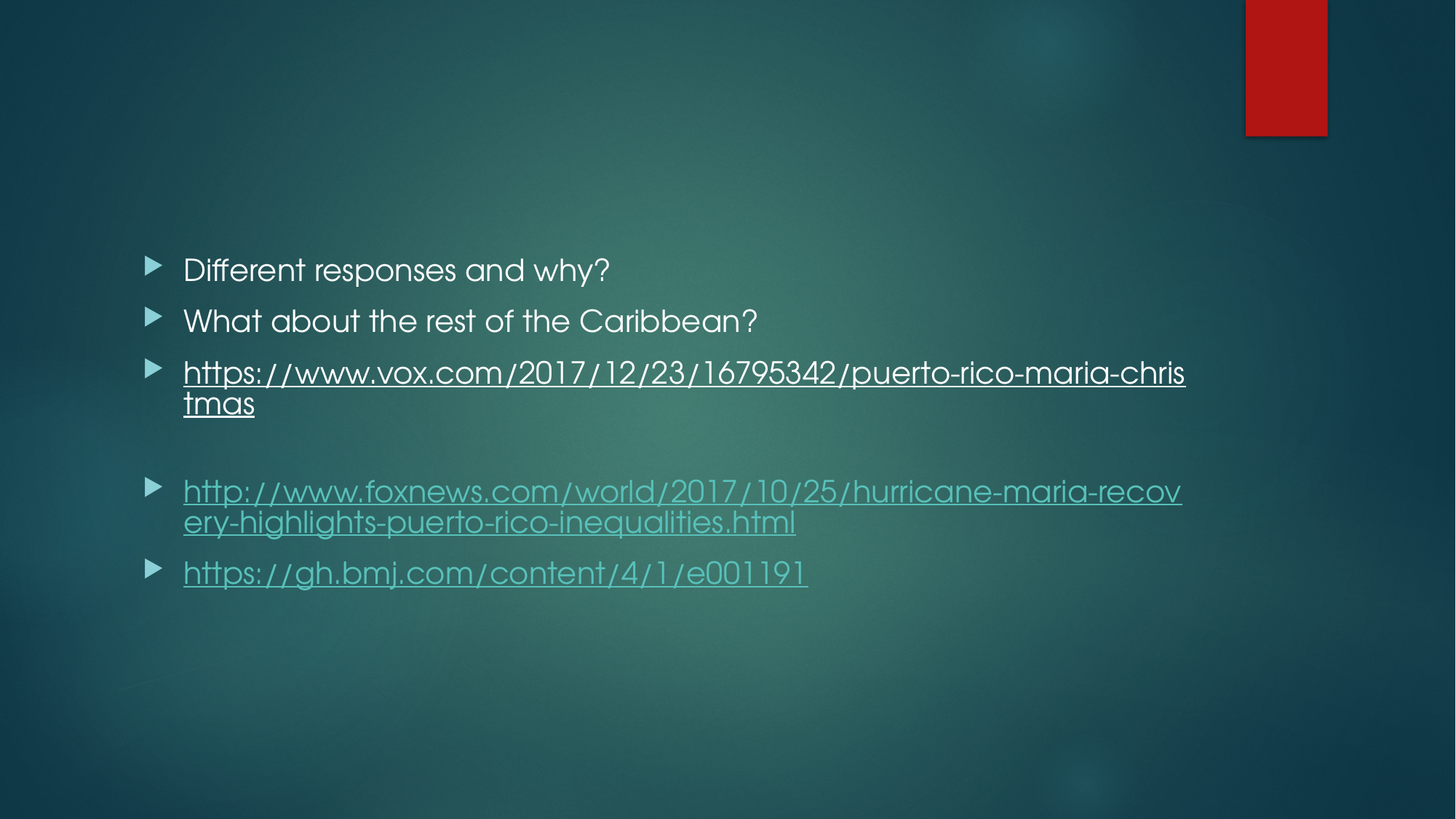

#
Different responses and why?
What about the rest of the Caribbean?
https://www.vox.com/2017/12/23/16795342/puerto-rico-maria-christmas
http://www.foxnews.com/world/2017/10/25/hurricane-maria-recovery-highlights-puerto-rico-inequalities.html
https://gh.bmj.com/content/4/1/e001191